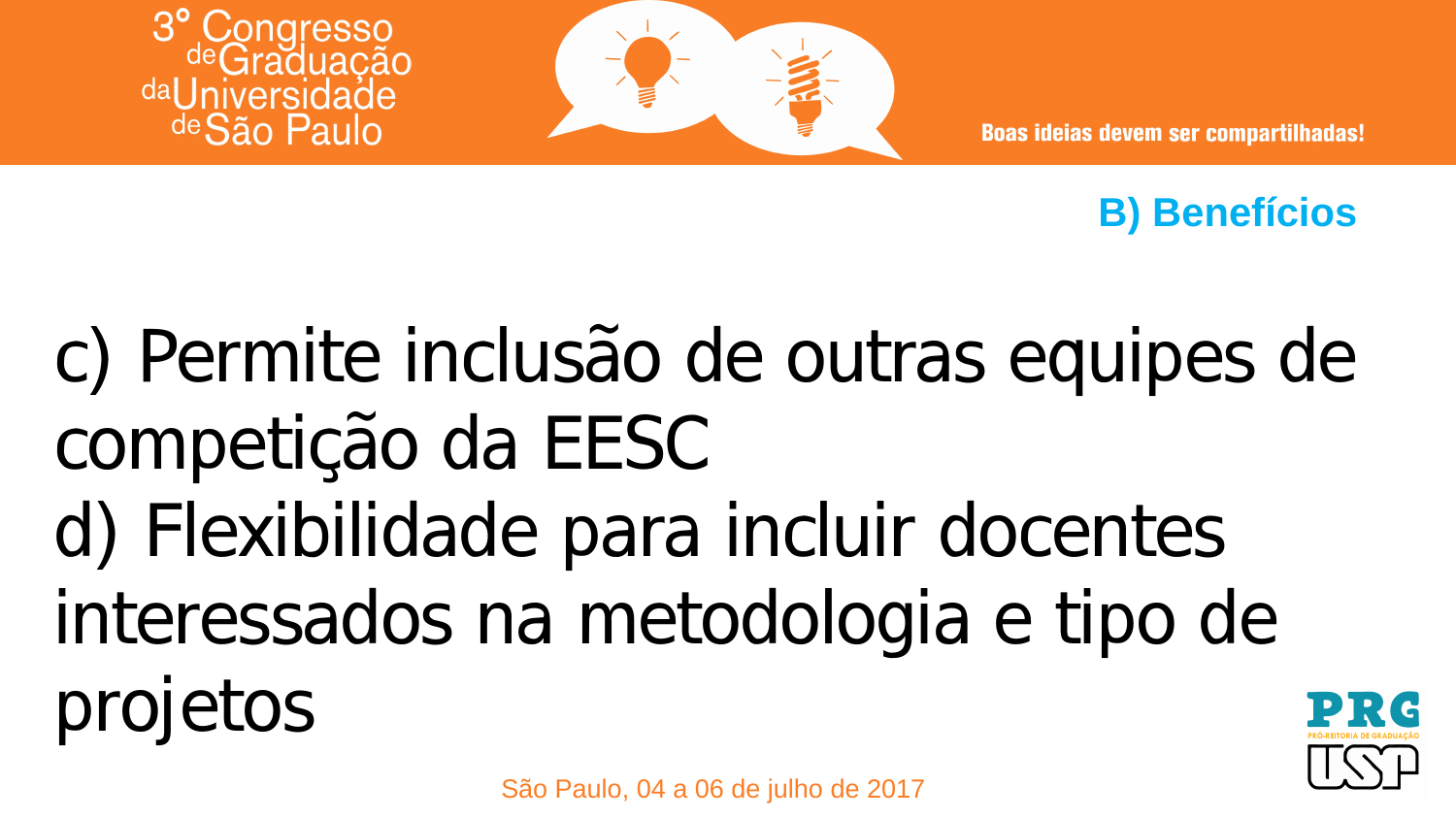

# B) Benefícios
c) Permite inclusão de outras equipes de competição da EESC
d) Flexibilidade para incluir docentes interessados na metodologia e tipo de projetos